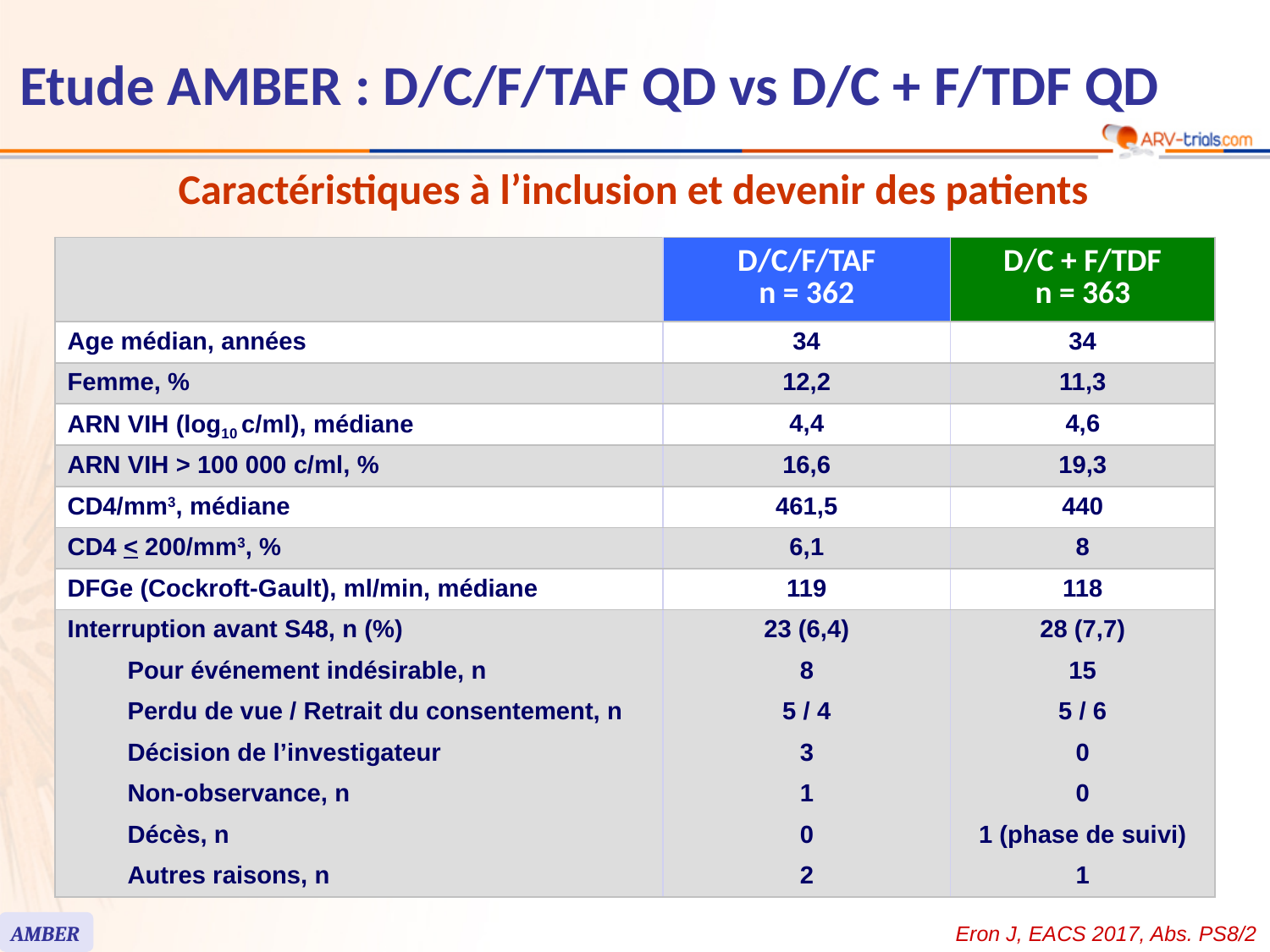

# Etude AMBER : D/C/F/TAF QD vs D/C + F/TDF QD
Caractéristiques à l’inclusion et devenir des patients
|  |  | D/C/F/TAF n = 362 | D/C + F/TDF n = 363 |
| --- | --- | --- | --- |
| Age médian, années |  | 34 | 34 |
| Femme, % |  | 12,2 | 11,3 |
| ARN VIH (log10 c/ml), médiane |  | 4,4 | 4,6 |
| ARN VIH > 100 000 c/ml, % |  | 16,6 | 19,3 |
| CD4/mm3, médiane |  | 461,5 | 440 |
| CD4 < 200/mm3, % |  | 6,1 | 8 |
| DFGe (Cockroft-Gault), ml/min, médiane |  | 119 | 118 |
| Interruption avant S48, n (%) |  | 23 (6,4) | 28 (7,7) |
|  | Pour événement indésirable, n | 8 | 15 |
|  | Perdu de vue / Retrait du consentement, n | 5 / 4 | 5 / 6 |
|  | Décision de l’investigateur | 3 | 0 |
|  | Non-observance, n | 1 | 0 |
|  | Décès, n | 0 | 1 (phase de suivi) |
|  | Autres raisons, n | 2 | 1 |

AMBER
Eron J, EACS 2017, Abs. PS8/2